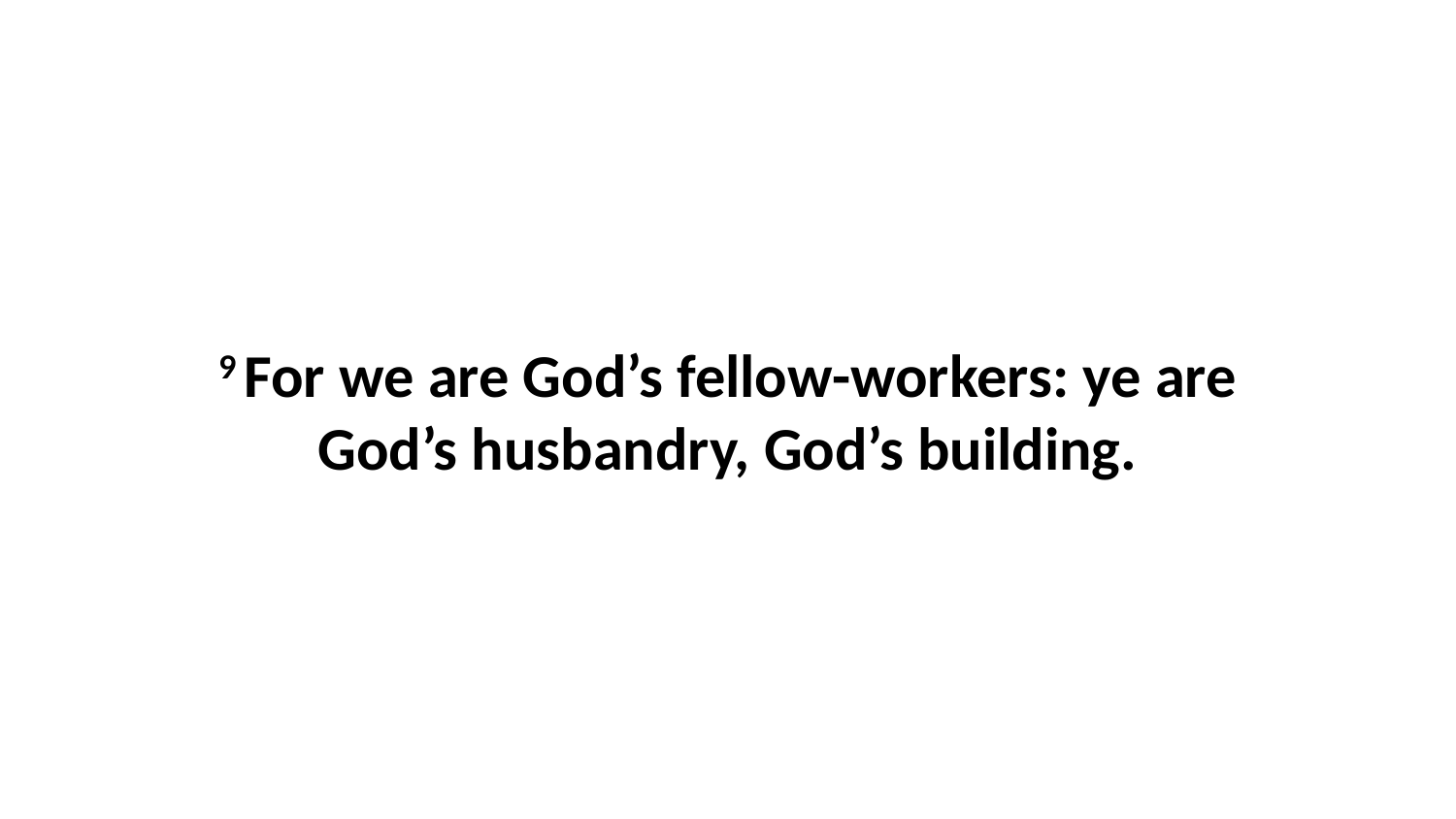

9 For we are God’s fellow-workers: ye are God’s husbandry, God’s building.